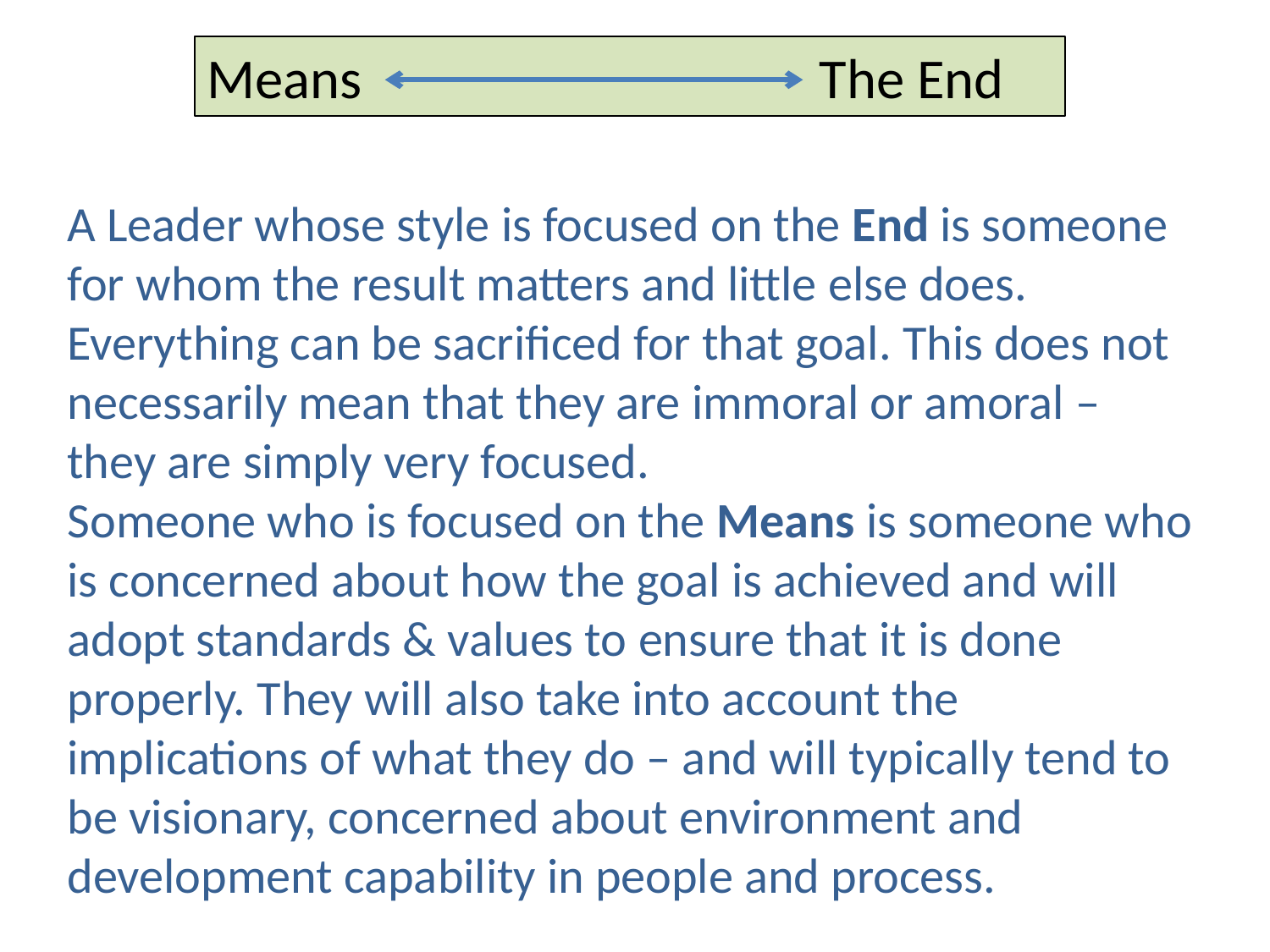

Means                                    The End
A Leader whose style is focused on the End is someone for whom the result matters and little else does. Everything can be sacrificed for that goal. This does not necessarily mean that they are immoral or amoral – they are simply very focused.
Someone who is focused on the Means is someone who is concerned about how the goal is achieved and will adopt standards & values to ensure that it is done properly. They will also take into account the implications of what they do – and will typically tend to be visionary, concerned about environment and development capability in people and process.